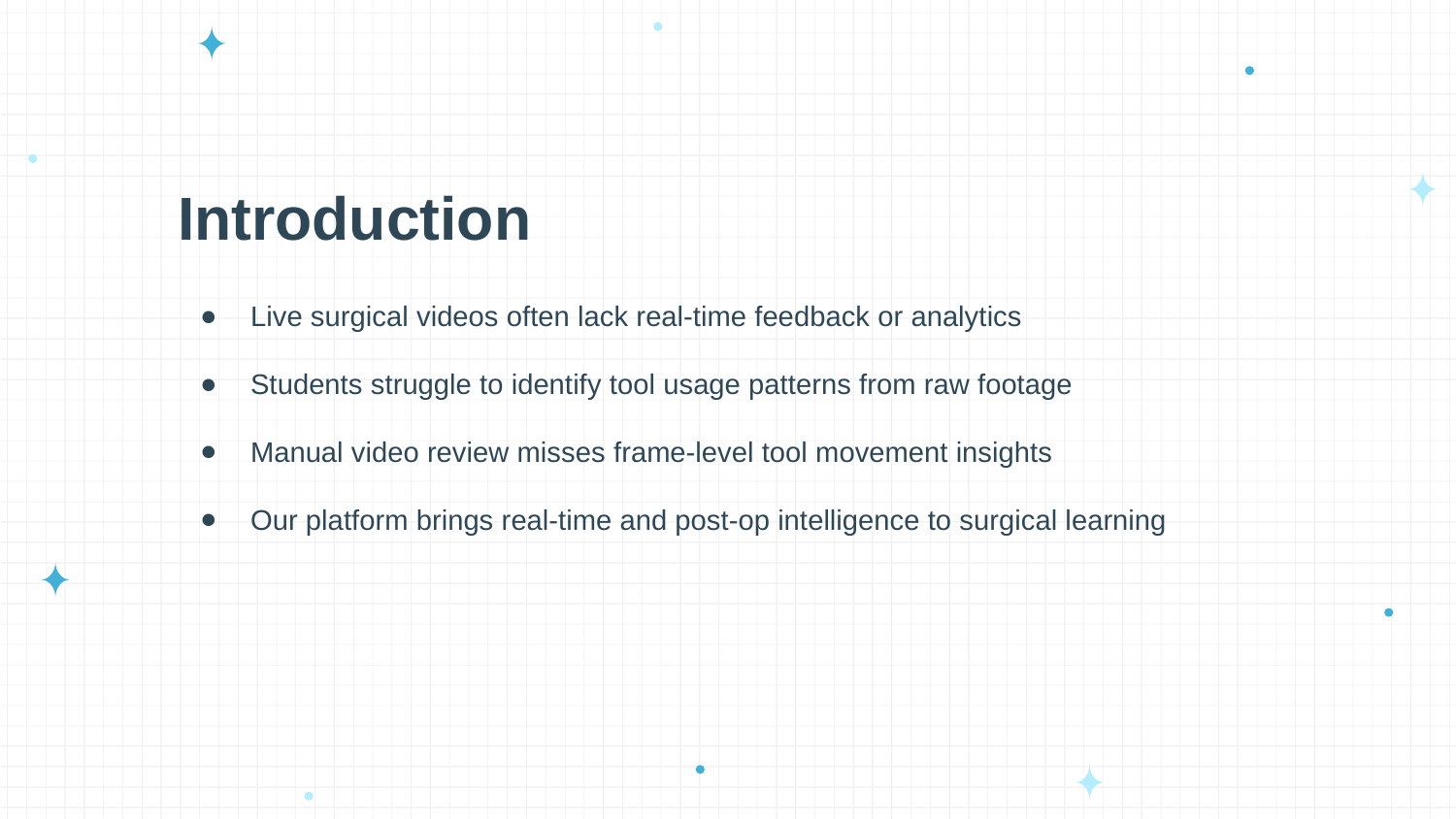

# Introduction
Live surgical videos often lack real-time feedback or analytics

Students struggle to identify tool usage patterns from raw footage

Manual video review misses frame-level tool movement insights

Our platform brings real-time and post-op intelligence to surgical learning